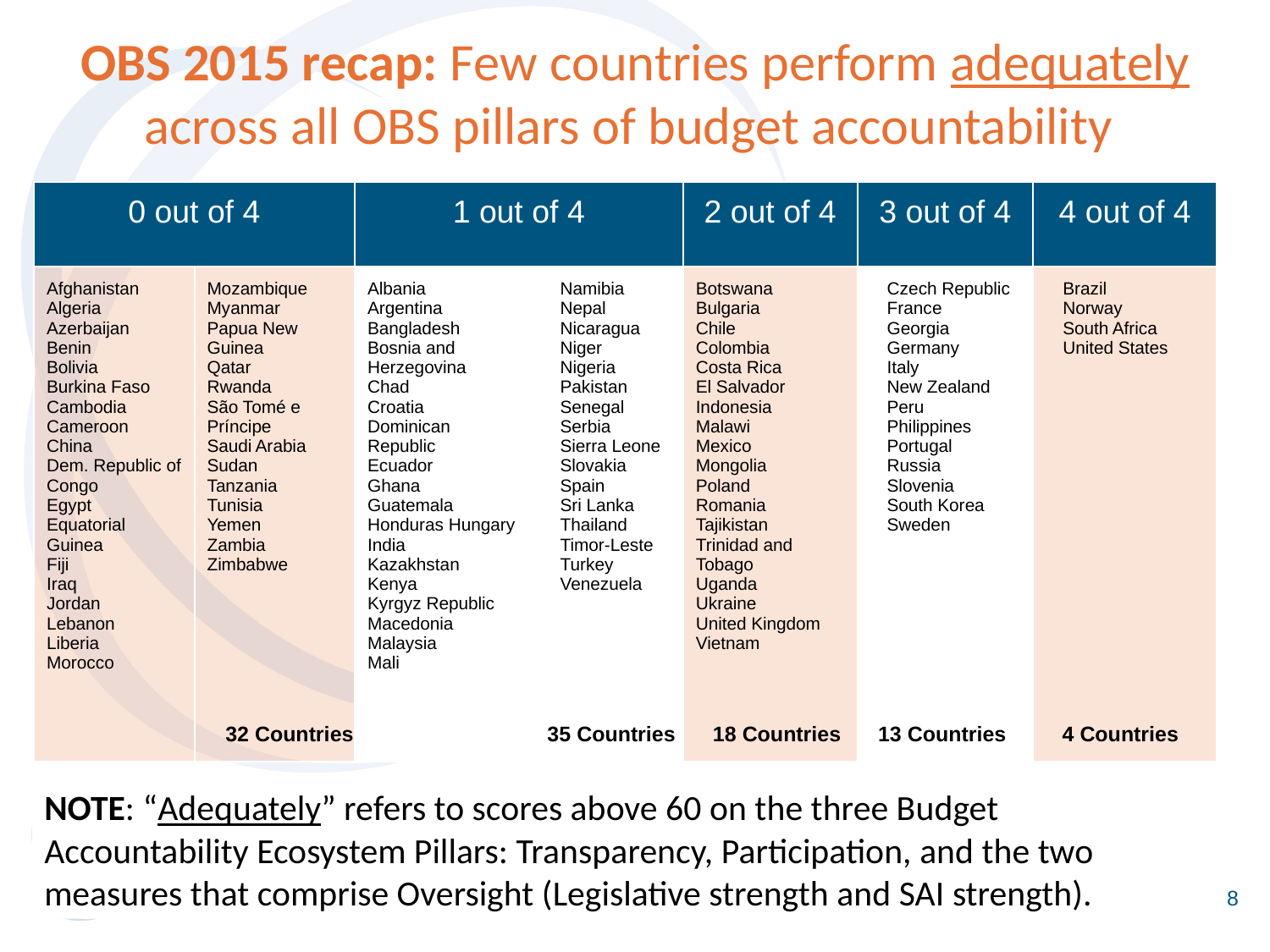

OBS 2015 recap: Few countries perform adequately across all OBS pillars of budget accountability
| 0 out of 4 |  | 1 out of 4 |  | 2 out of 4 | 3 out of 4 | 4 out of 4 |
| --- | --- | --- | --- | --- | --- | --- |
| Afghanistan Algeria Azerbaijan Benin Bolivia Burkina Faso Cambodia Cameroon China Dem. Republic of Congo Egypt Equatorial Guinea Fiji Iraq Jordan Lebanon Liberia Morocco | Mozambique Myanmar Papua New Guinea Qatar Rwanda São Tomé e Príncipe Saudi Arabia Sudan Tanzania Tunisia Yemen Zambia Zimbabwe | Albania Argentina Bangladesh Bosnia and Herzegovina Chad Croatia Dominican Republic Ecuador Ghana Guatemala Honduras Hungary India Kazakhstan Kenya Kyrgyz Republic Macedonia Malaysia Mali | Namibia Nepal Nicaragua Niger Nigeria Pakistan Senegal Serbia Sierra Leone Slovakia Spain Sri Lanka Thailand Timor-Leste Turkey Venezuela | Botswana Bulgaria Chile Colombia Costa Rica El Salvador Indonesia Malawi Mexico Mongolia Poland Romania Tajikistan Trinidad and Tobago Uganda Ukraine United Kingdom Vietnam | Czech Republic France Georgia Germany Italy New Zealand Peru Philippines Portugal Russia Slovenia South Korea Sweden | Brazil Norway South Africa United States |
32 Countries
35 Countries
18 Countries
13 Countries
4 Countries
NOTE: “Adequately” refers to scores above 60 on the three Budget Accountability Ecosystem Pillars: Transparency, Participation, and the two measures that comprise Oversight (Legislative strength and SAI strength).
8